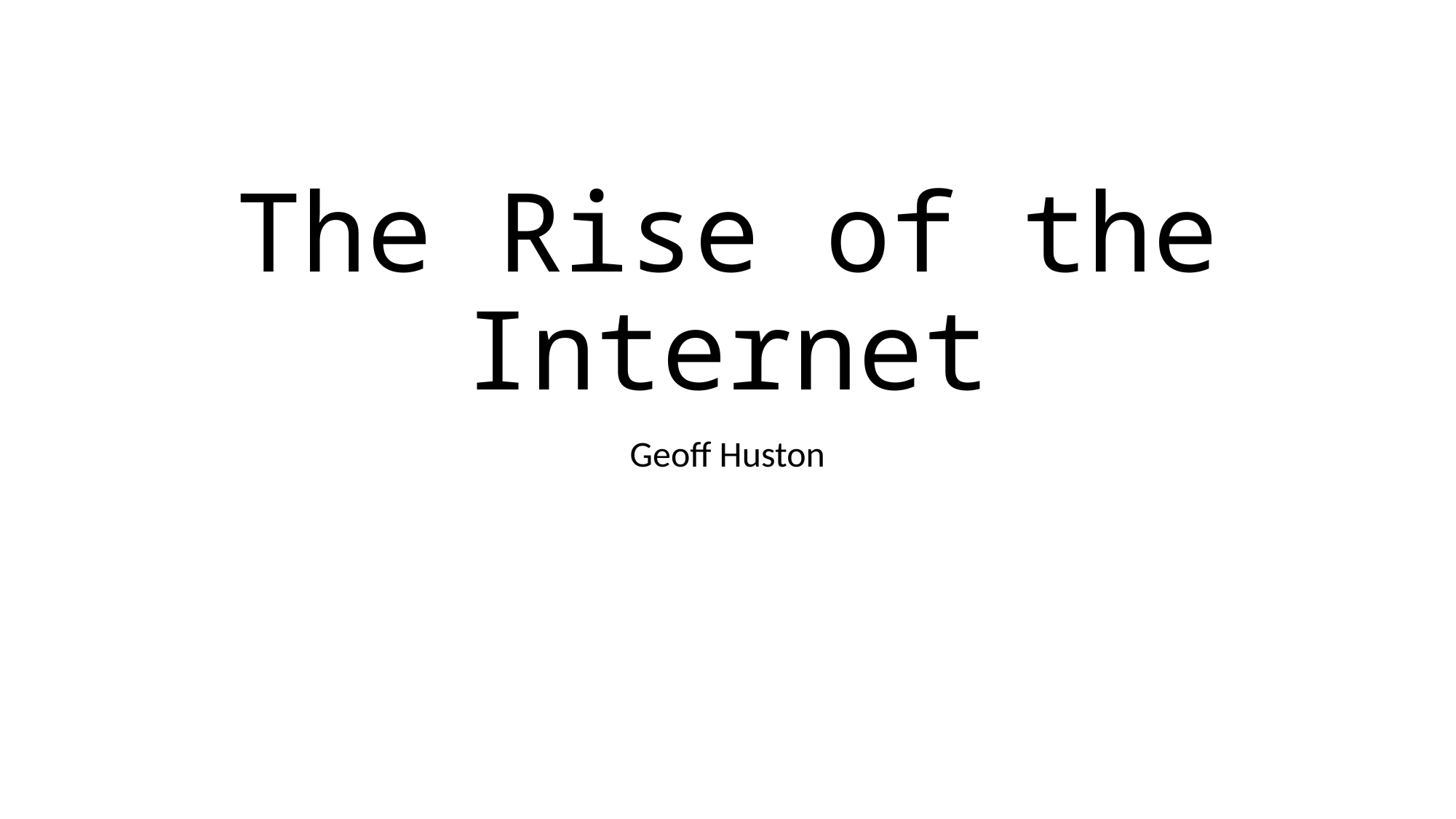

# The Rise of the Internet
Geoff Huston